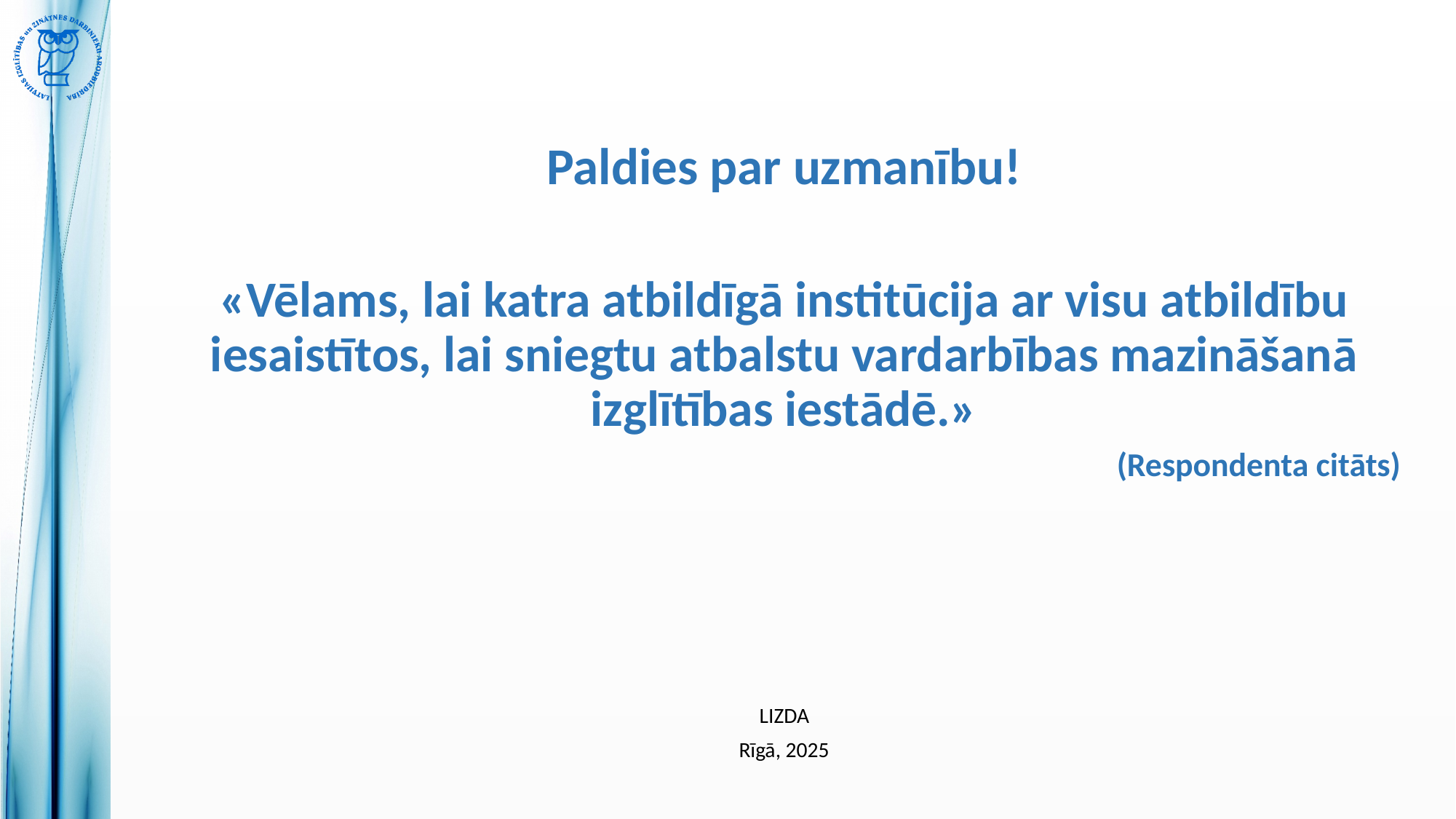

Paldies par uzmanību!

«Vēlams, lai katra atbildīgā institūcija ar visu atbildību iesaistītos, lai sniegtu atbalstu vardarbības mazināšanā izglītības iestādē.»
(Respondenta citāts)

LIZDA
Rīgā, 2025